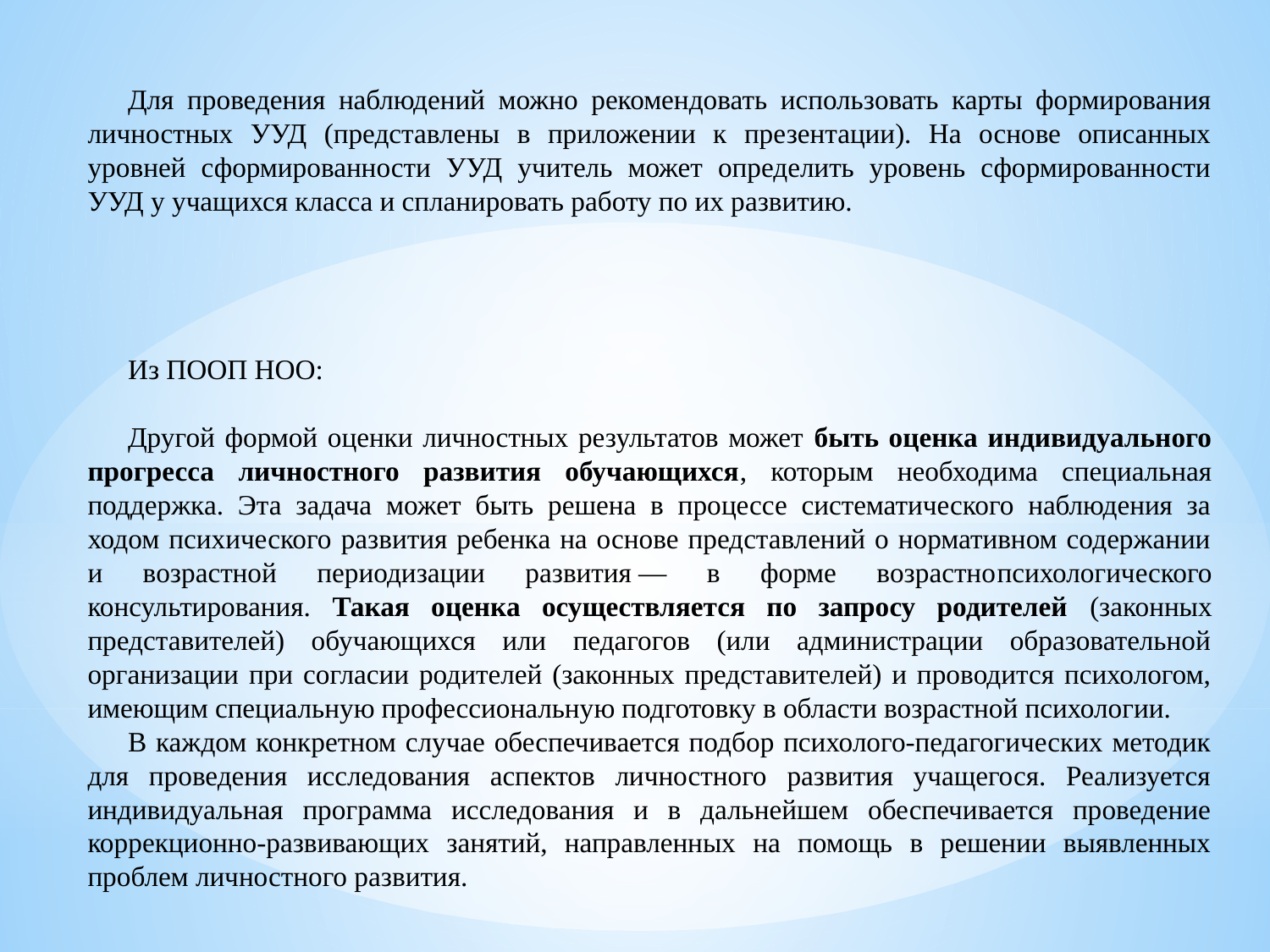

Для проведения наблюдений можно рекомендовать использовать карты формирования личностных УУД (представлены в приложении к презентации). На основе описанных уровней сформированности УУД учитель может определить уровень сформированности УУД у учащихся класса и спланировать работу по их развитию.

Из ПООП НОО:

Другой формой оценки личностных результатов может быть оценка индивидуального прогресса личностного развития обучающихся, которым необходима специальная поддержка. Эта задача может быть решена в процессе систематического наблюдения за ходом психического развития ребенка на основе представлений о нормативном содержании и возрастной периодизации развития — в форме возрастно­психологического консультирования. Такая оценка осуществляется по запросу родителей (законных представителей) обучающихся или педагогов (или администрации образовательной организации при согласии родителей (законных представителей) и проводится психологом, имеющим специальную профессиональную подготовку в области возрастной психологии.
В каждом конкретном случае обеспечивается подбор психолого-педагогических методик для проведения исследования аспектов личностного развития учащегося. Реализуется индивидуальная программа исследования и в дальнейшем обеспечивается проведение коррекционно-развивающих занятий, направленных на помощь в решении выявленных проблем личностного развития.